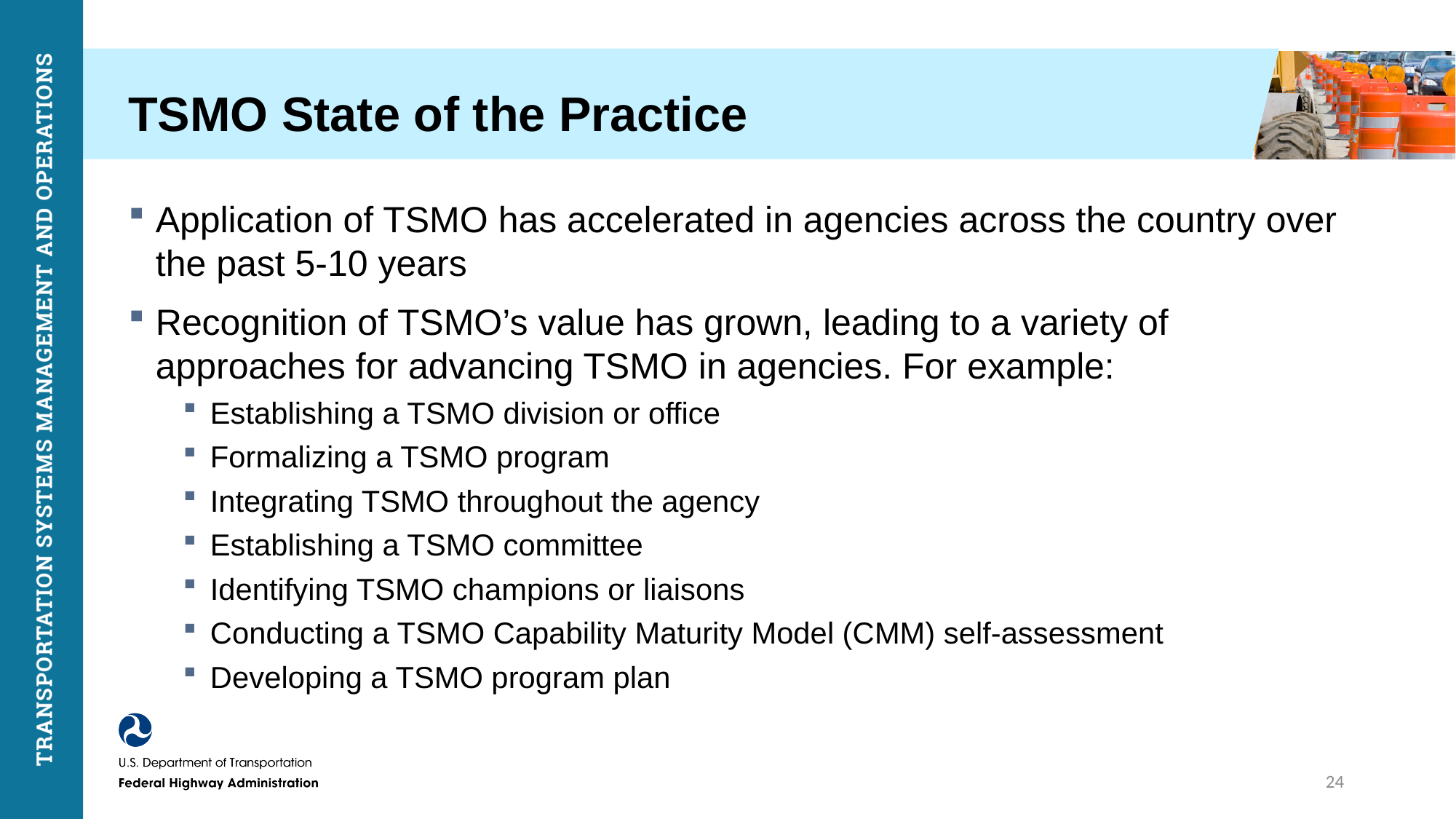

# TSMO State of the Practice
Application of TSMO has accelerated in agencies across the country over the past 5-10 years
Recognition of TSMO’s value has grown, leading to a variety of approaches for advancing TSMO in agencies. For example:
Establishing a TSMO division or office
Formalizing a TSMO program
Integrating TSMO throughout the agency
Establishing a TSMO committee
Identifying TSMO champions or liaisons
Conducting a TSMO Capability Maturity Model (CMM) self-assessment
Developing a TSMO program plan
24